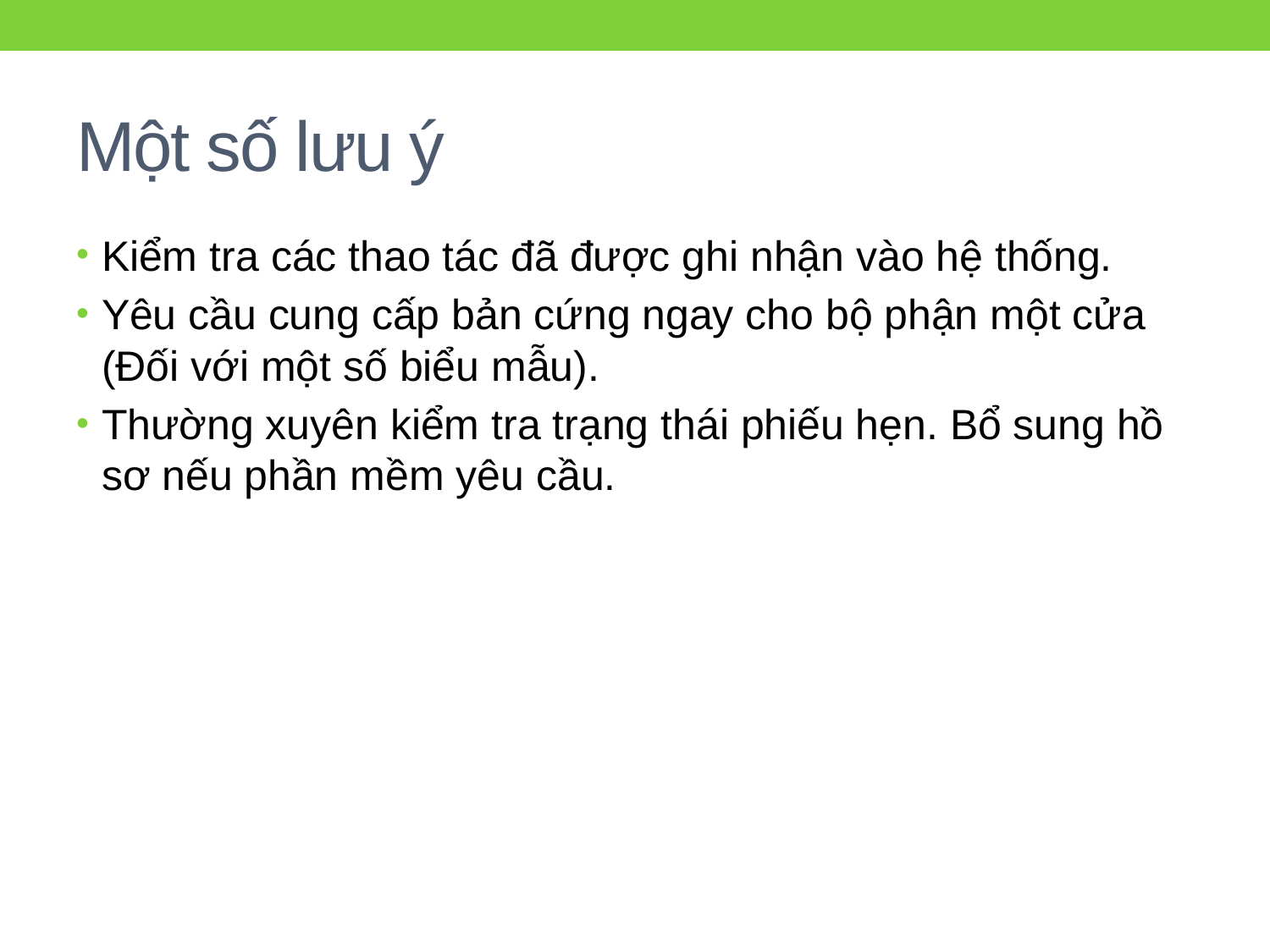

# Một số lưu ý
Kiểm tra các thao tác đã được ghi nhận vào hệ thống.
Yêu cầu cung cấp bản cứng ngay cho bộ phận một cửa (Đối với một số biểu mẫu).
Thường xuyên kiểm tra trạng thái phiếu hẹn. Bổ sung hồ sơ nếu phần mềm yêu cầu.